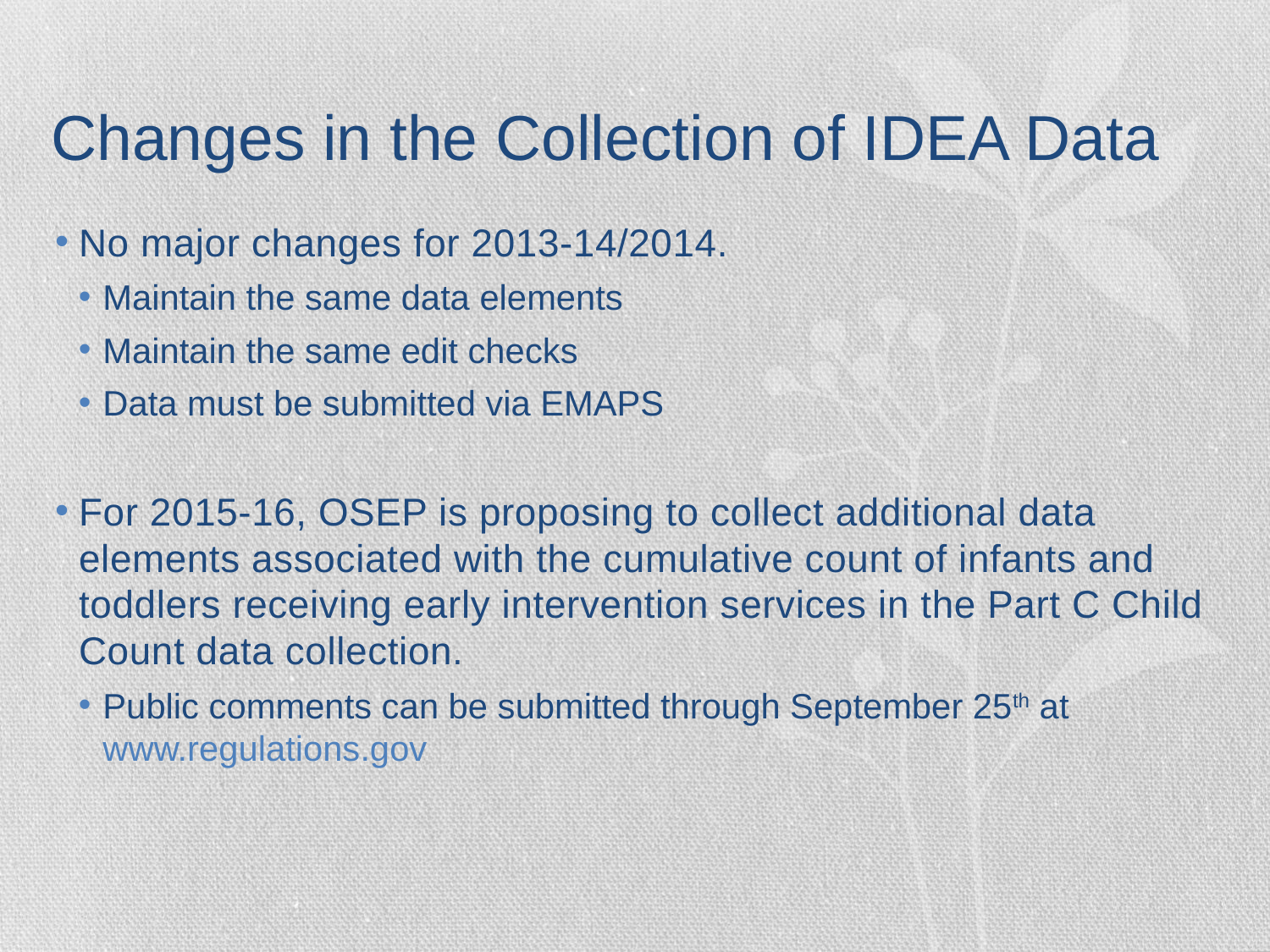

# Changes in the Collection of IDEA Data
No major changes for 2013-14/2014.
Maintain the same data elements
Maintain the same edit checks
Data must be submitted via EMAPS

For 2015-16, OSEP is proposing to collect additional data elements associated with the cumulative count of infants and toddlers receiving early intervention services in the Part C Child Count data collection.
Public comments can be submitted through September 25th at www.regulations.gov